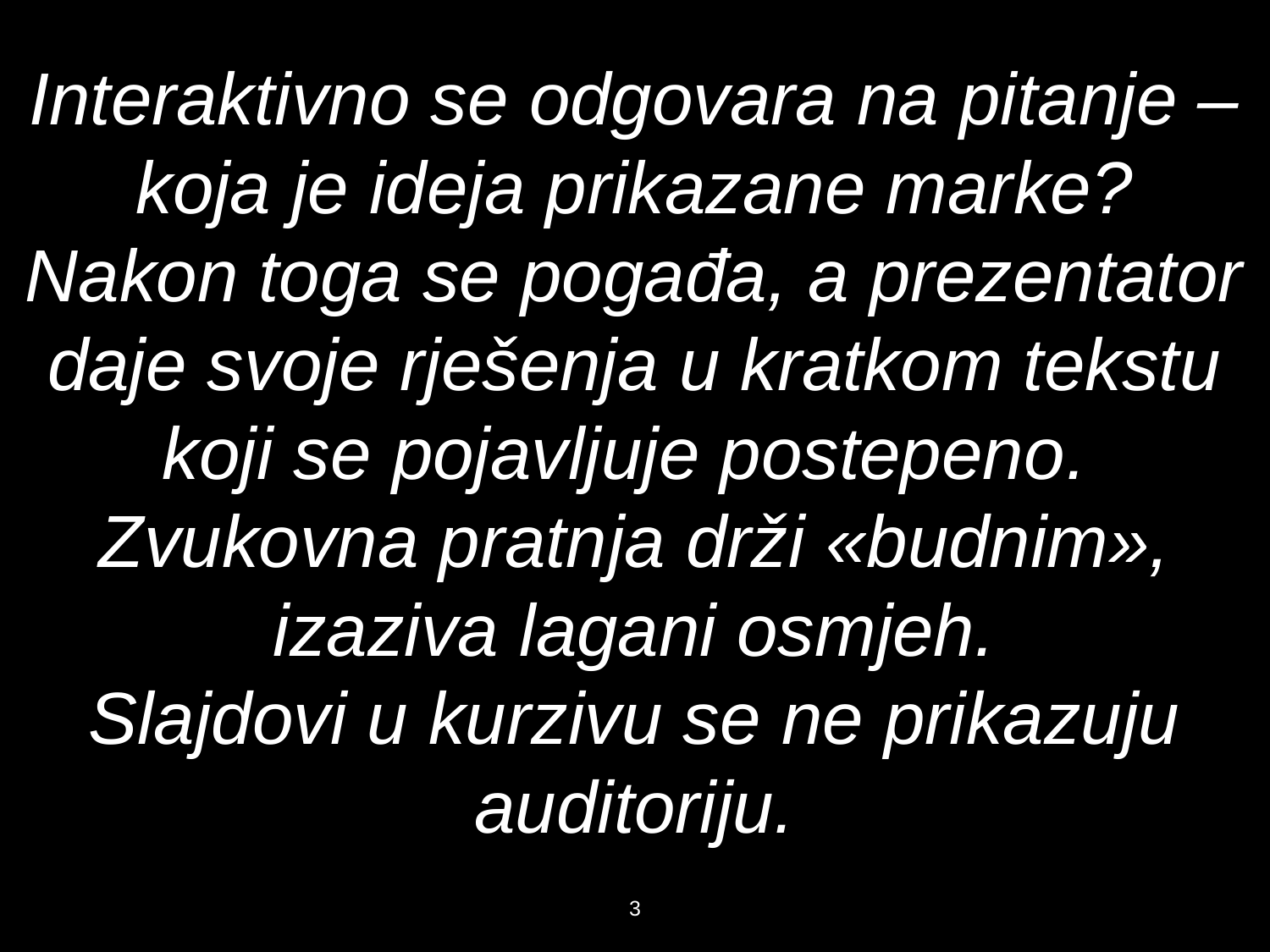

# Interaktivno se odgovara na pitanje – koja je ideja prikazane marke? Nakon toga se pogađa, a prezentator daje svoje rješenja u kratkom tekstu koji se pojavljuje postepeno. Zvukovna pratnja drži «budnim», izaziva lagani osmjeh. Slajdovi u kurzivu se ne prikazuju auditoriju.
3